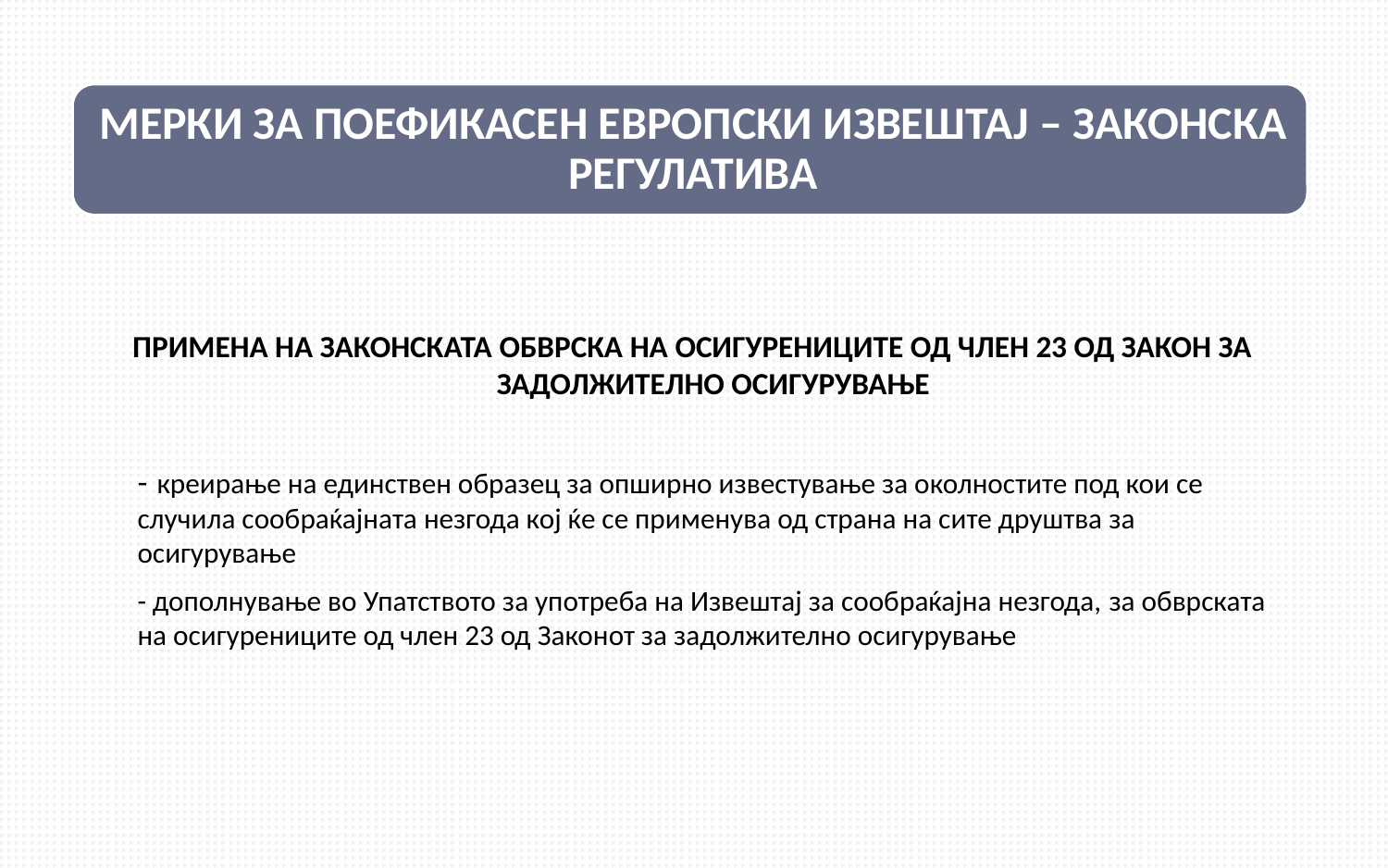

МЕРКИ ЗА ПОЕФИКАСЕН ЕВРОПСКИ ИЗВЕШТАЈ – ЗАКОНСКА РЕГУЛАТИВА

ПРИМЕНА НА ЗАКОНСКАТА ОБВРСКА НА ОСИГУРЕНИЦИТЕ ОД ЧЛЕН 23 ОД ЗАКОН ЗА ЗАДОЛЖИТЕЛНО ОСИГУРУВАЊЕ

	- креирање на единствен образец за опширно известување за околностите под кои се случила сообраќајната незгода кој ќе се применува од страна на сите друштва за осигурување
	- дополнување во Упатството за употреба на Извештај за сообраќајна незгода, за обврската на осигурениците од член 23 од Законот за задолжително осигурување